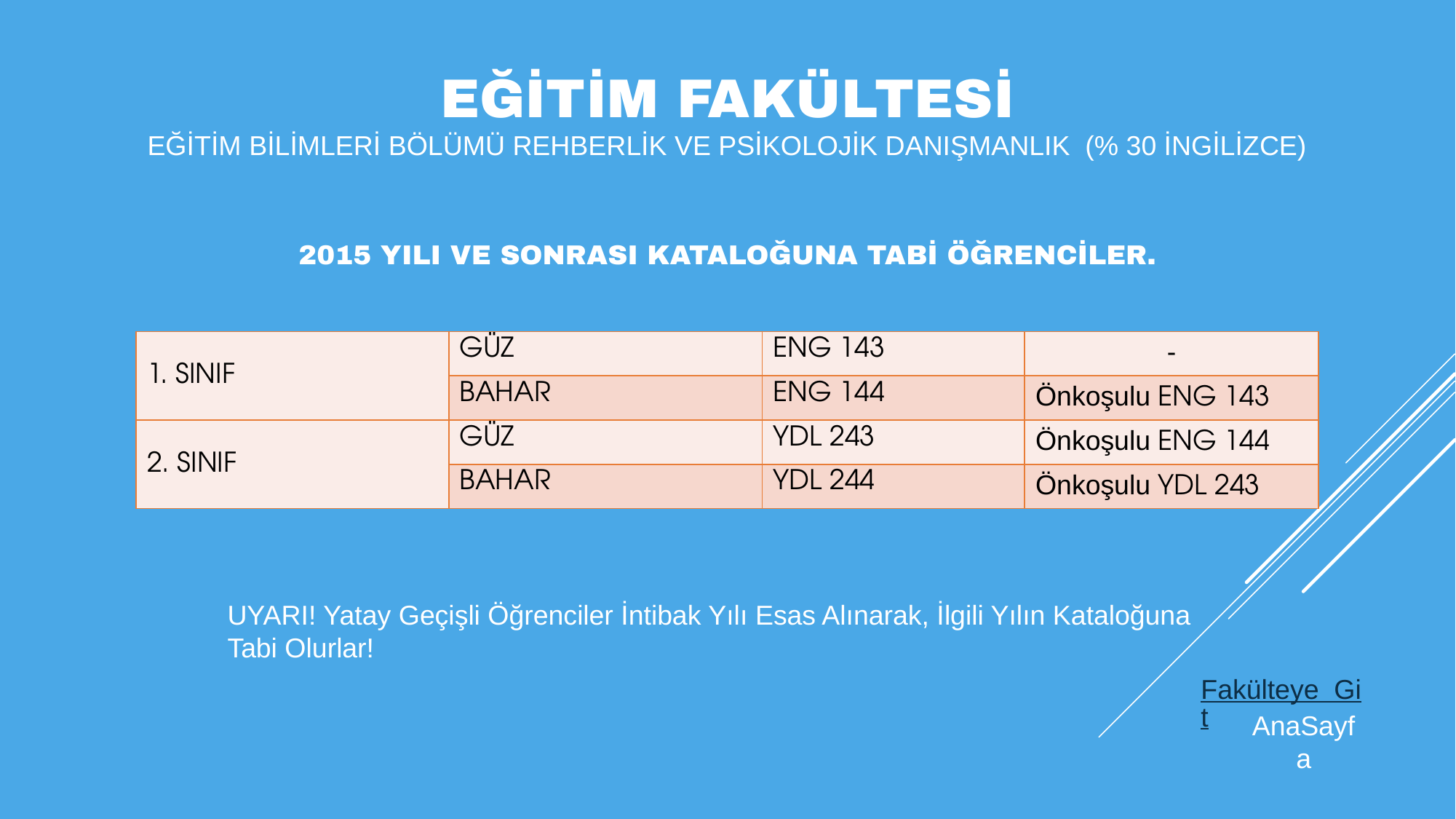

# EĞİTİM FAKÜLTESİ EĞİTİM BİLİMLERİ BÖLÜMÜ REHBERLİK VE PSİKOLOJİK DANIŞMANLIK  (% 30 İNGİLİZCE)
2015 YILI VE SONRASI KATALOĞUNA TABİ ÖĞRENCİLER.
| 1. SINIF | GÜZ | ENG 143 | - |
| --- | --- | --- | --- |
|  | BAHAR | ENG 144 | Önkoşulu ENG 143 |
| 2. SINIF | GÜZ | YDL 243 | Önkoşulu ENG 144 |
|  | BAHAR | YDL 244 | Önkoşulu YDL 243 |
UYARI! Yatay Geçişli Öğrenciler İntibak Yılı Esas Alınarak, İlgili Yılın Kataloğuna Tabi Olurlar!
Fakülteye  Git
AnaSayfa